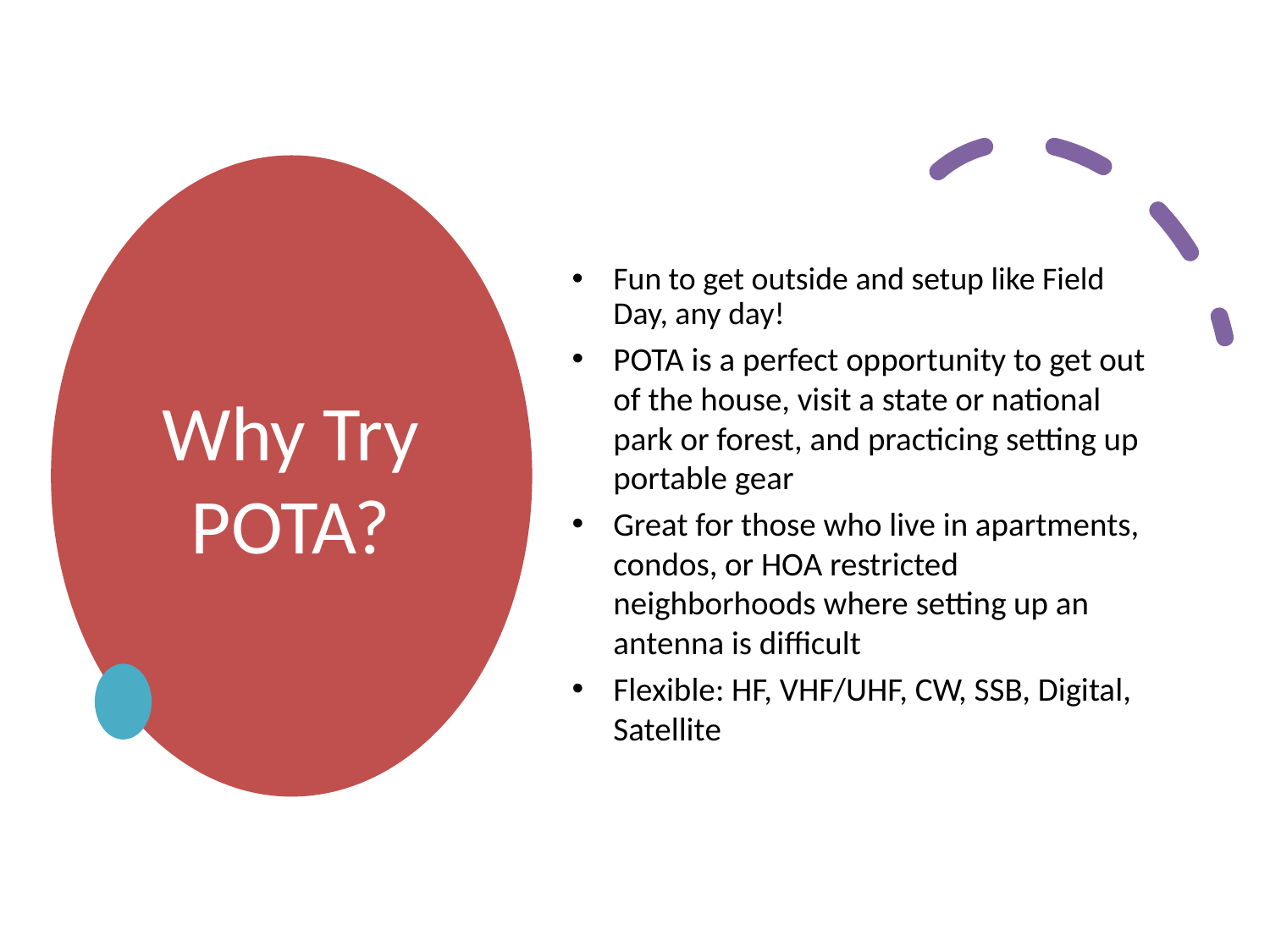

# Why Try POTA?

Fun to get outside and setup like Field Day, any day!
POTA is a perfect opportunity to get out of the house, visit a state or national park or forest, and practicing setting up portable gear
Great for those who live in apartments, condos, or HOA restricted neighborhoods where setting up an antenna is difficult
Flexible: HF, VHF/UHF, CW, SSB, Digital, Satellite